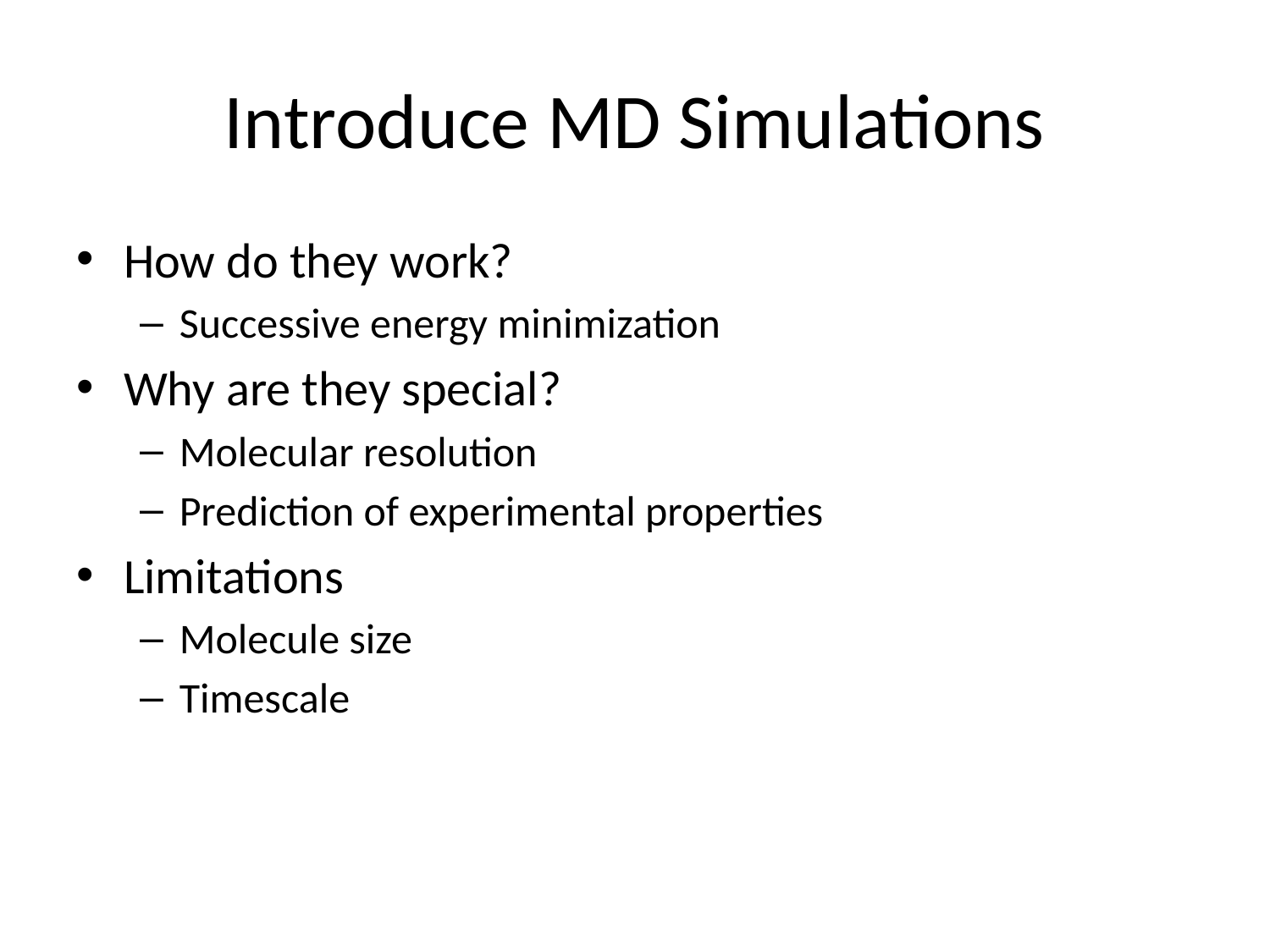

# Introduce MD Simulations
How do they work?
Successive energy minimization
Why are they special?
Molecular resolution
Prediction of experimental properties
Limitations
Molecule size
Timescale